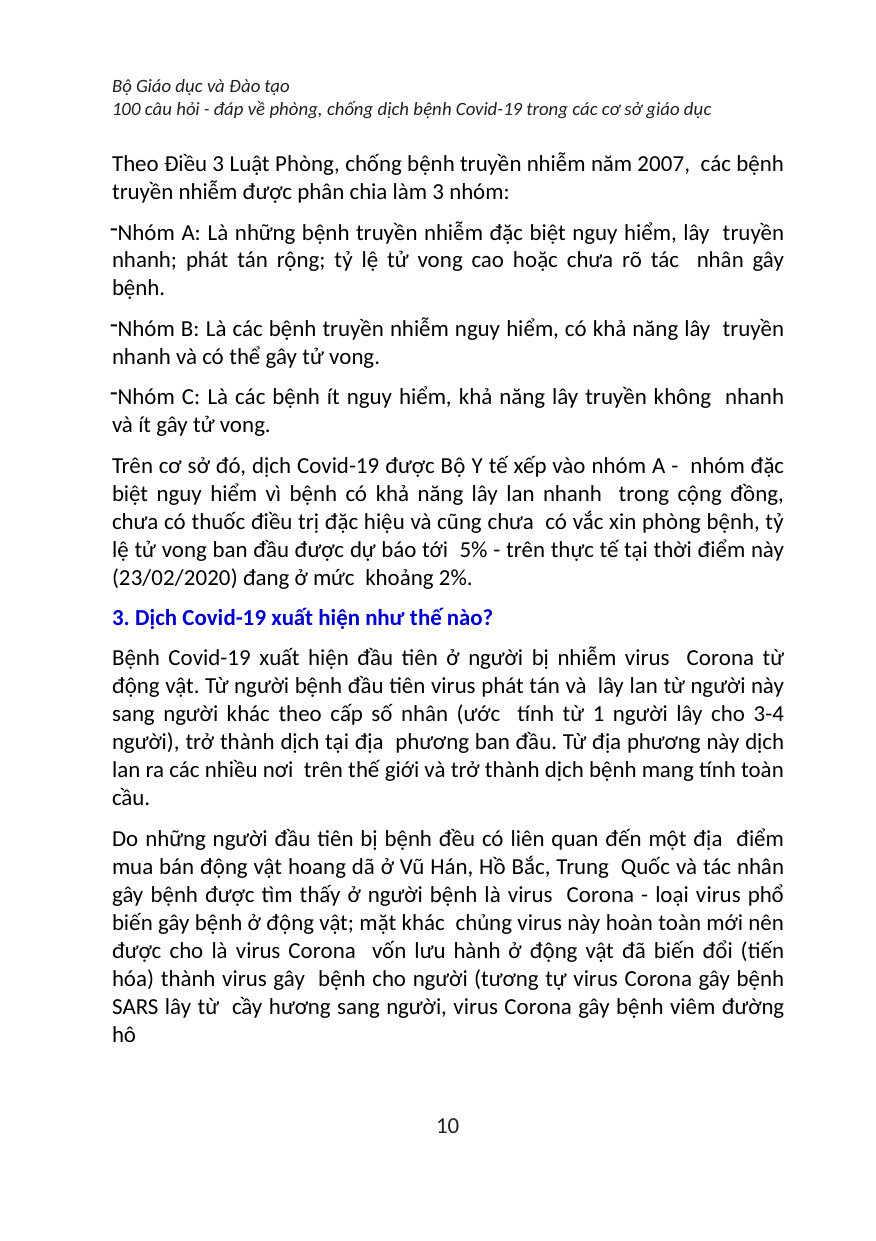

Bộ Giáo dục và Đào tạo
100 câu hỏi - đáp về phòng, chống dịch bệnh Covid-19 trong các cơ sở giáo dục

Theo Điều 3 Luật Phòng, chống bệnh truyền nhiễm năm 2007,  các bệnh truyền nhiễm được phân chia làm 3 nhóm:
Nhóm A: Là những bệnh truyền nhiễm đặc biệt nguy hiểm, lây  truyền nhanh; phát tán rộng; tỷ lệ tử vong cao hoặc chưa rõ tác  nhân gây bệnh.
Nhóm B: Là các bệnh truyền nhiễm nguy hiểm, có khả năng lây  truyền nhanh và có thể gây tử vong.
Nhóm C: Là các bệnh ít nguy hiểm, khả năng lây truyền không  nhanh và ít gây tử vong.
Trên cơ sở đó, dịch Covid-19 được Bộ Y tế xếp vào nhóm A -  nhóm đặc biệt nguy hiểm vì bệnh có khả năng lây lan nhanh  trong cộng đồng, chưa có thuốc điều trị đặc hiệu và cũng chưa  có vắc xin phòng bệnh, tỷ lệ tử vong ban đầu được dự báo tới  5% - trên thực tế tại thời điểm này (23/02/2020) đang ở mức  khoảng 2%.
3. Dịch Covid-19 xuất hiện như thế nào?
Bệnh Covid-19 xuất hiện đầu tiên ở người bị nhiễm virus  Corona từ động vật. Từ người bệnh đầu tiên virus phát tán và  lây lan từ người này sang người khác theo cấp số nhân (ước  tính từ 1 người lây cho 3-4 người), trở thành dịch tại địa  phương ban đầu. Từ địa phương này dịch lan ra các nhiều nơi  trên thế giới và trở thành dịch bệnh mang tính toàn cầu.
Do những người đầu tiên bị bệnh đều có liên quan đến một địa  điểm mua bán động vật hoang dã ở Vũ Hán, Hồ Bắc, Trung  Quốc và tác nhân gây bệnh được tìm thấy ở người bệnh là virus  Corona - loại virus phổ biến gây bệnh ở động vật; mặt khác  chủng virus này hoàn toàn mới nên được cho là virus Corona  vốn lưu hành ở động vật đã biến đổi (tiến hóa) thành virus gây  bệnh cho người (tương tự virus Corona gây bệnh SARS lây từ  cầy hương sang người, virus Corona gây bệnh viêm đường hô
10